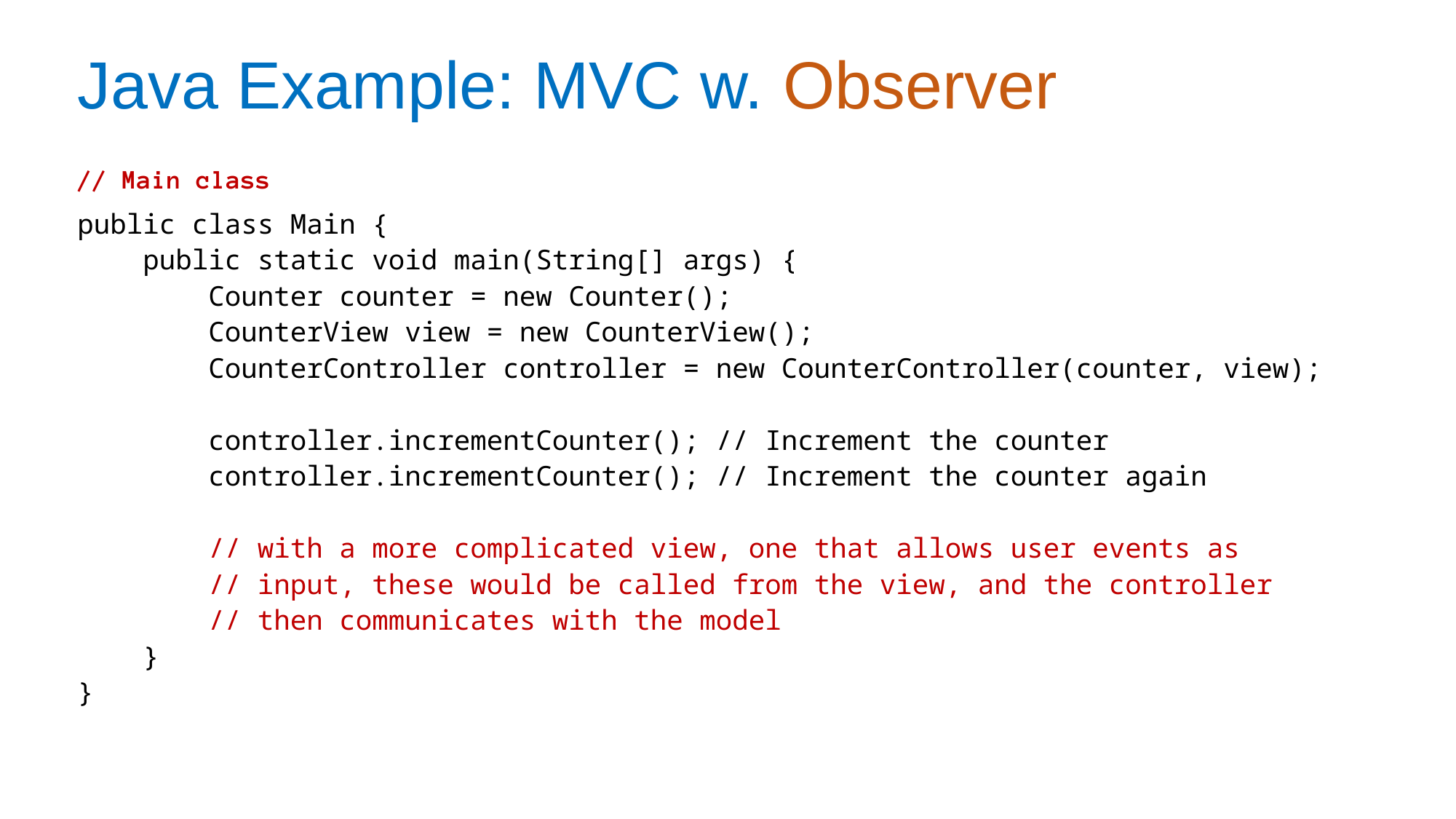

# Java Example: MVC w. Observer
// Main class
public class Main {
    public static void main(String[] args) {
        Counter counter = new Counter();
        CounterView view = new CounterView();
        CounterController controller = new CounterController(counter, view);
        controller.incrementCounter(); // Increment the counter
        controller.incrementCounter(); // Increment the counter again
        // with a more complicated view, one that allows user events as
        // input, these would be called from the view, and the controller
        // then communicates with the model
    }
}